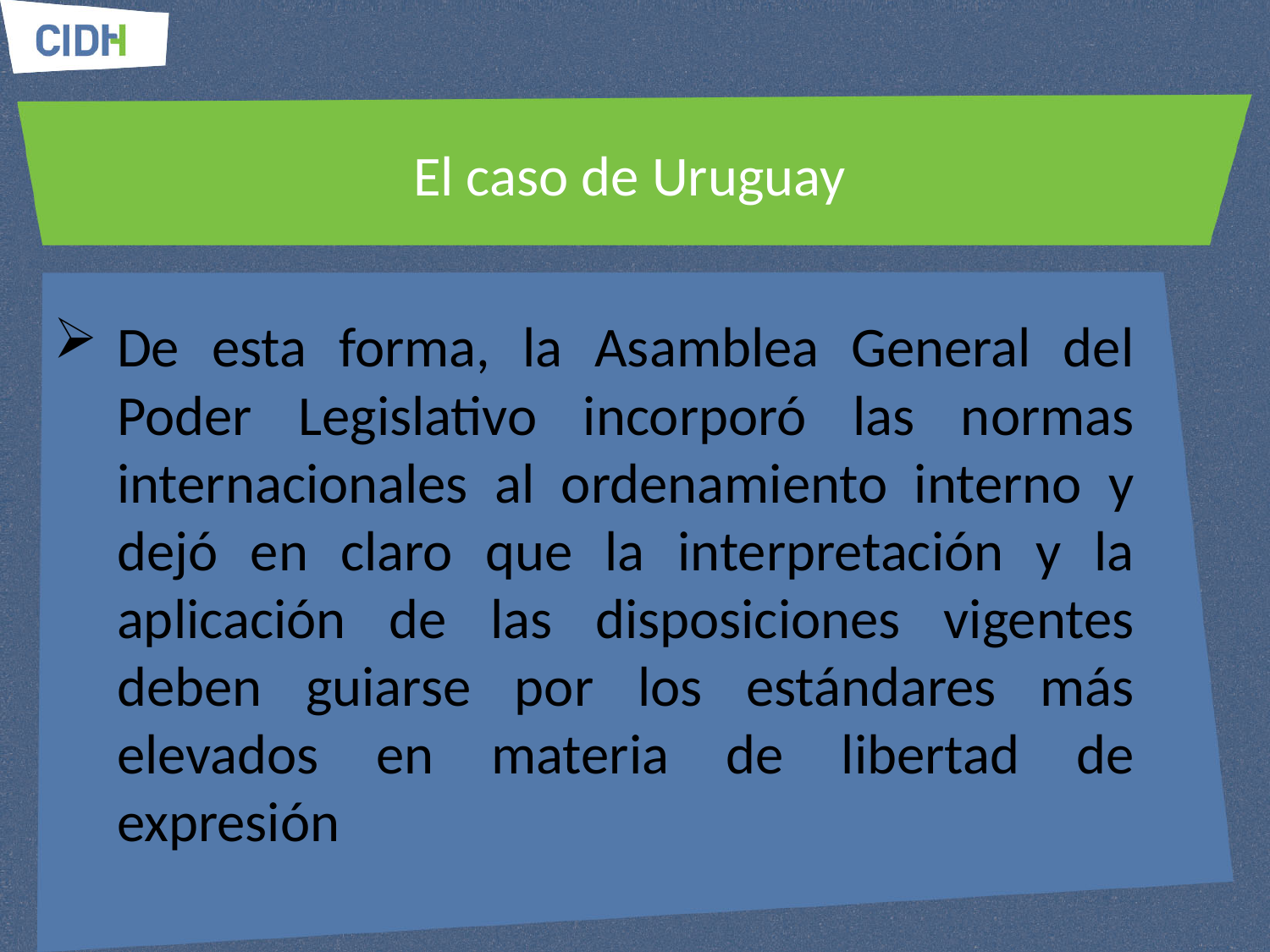

# El caso de Uruguay
De esta forma, la Asamblea General del Poder Legislativo incorporó las normas internacionales al ordenamiento interno y dejó en claro que la interpretación y la aplicación de las disposiciones vigentes deben guiarse por los estándares más elevados en materia de libertad de expresión